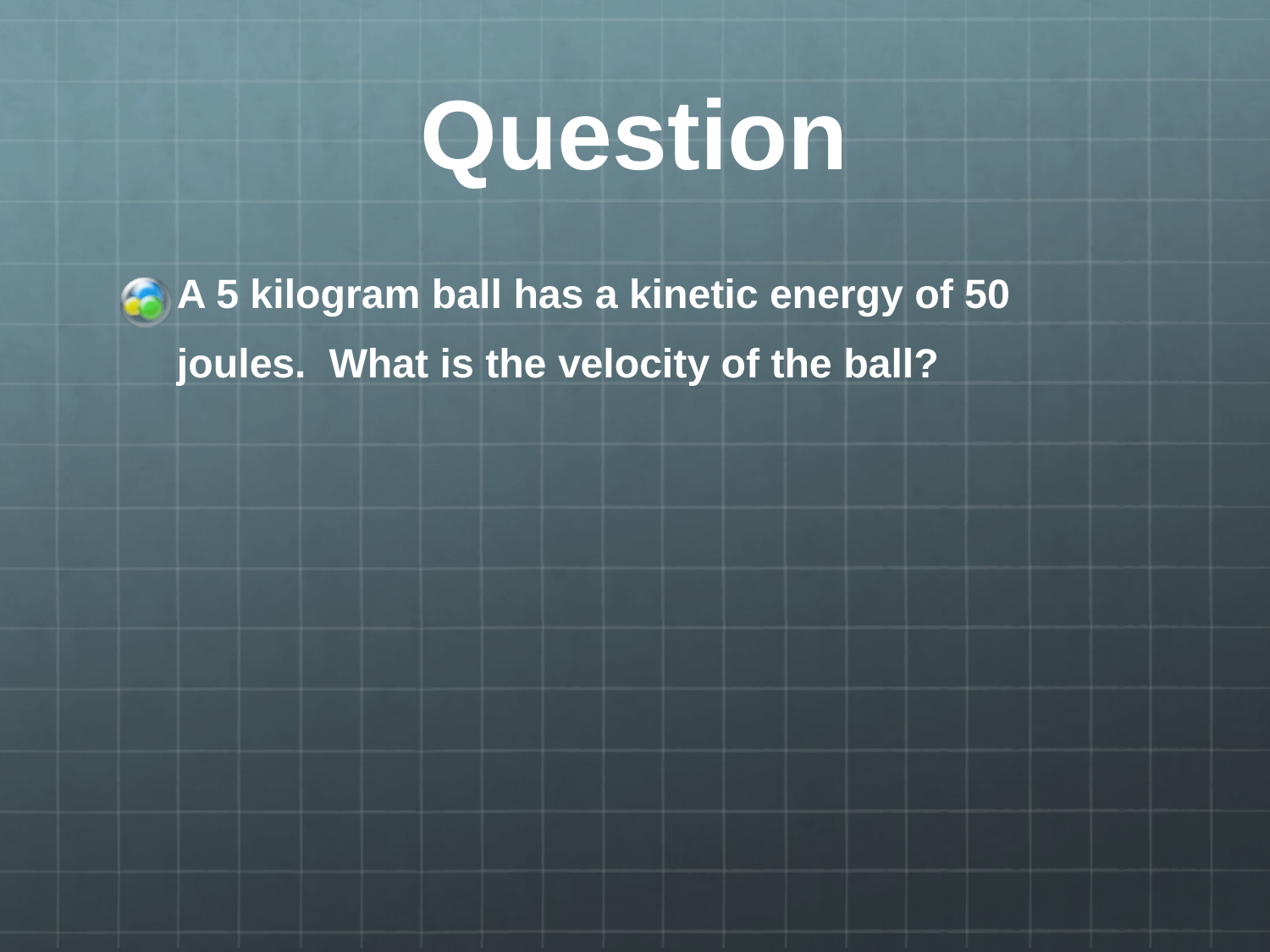

# Question
A 5 kilogram ball has a kinetic energy of 50 joules.  What is the velocity of the ball?